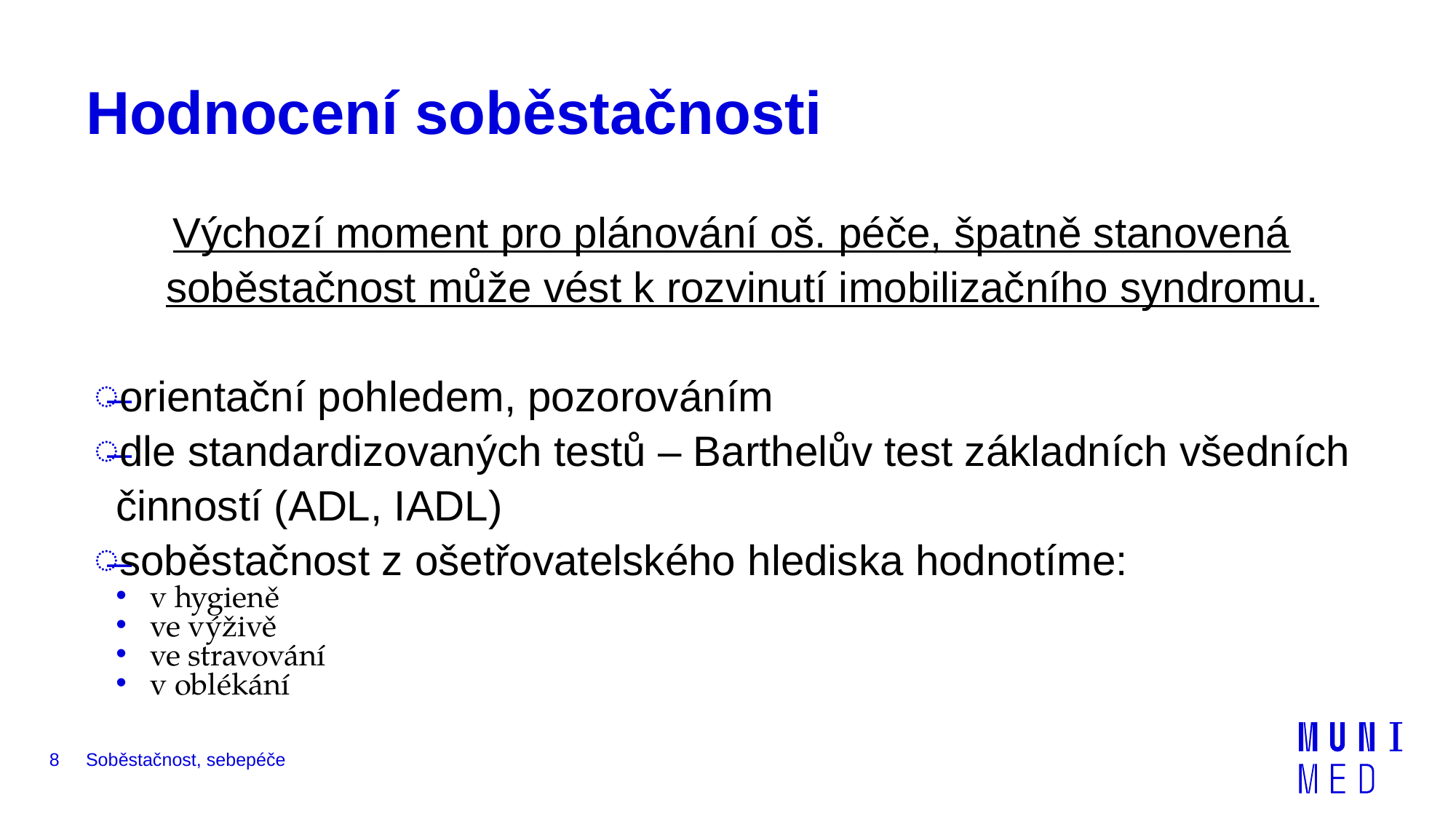

# Hodnocení soběstačnosti
Výchozí moment pro plánování oš. péče, špatně stanovená soběstačnost může vést k rozvinutí imobilizačního syndromu.

orientační pohledem, pozorováním
dle standardizovaných testů – Barthelův test základních všedních činností (ADL, IADL)
soběstačnost z ošetřovatelského hlediska hodnotíme:
v hygieně
ve výživě
ve stravování
v oblékání

8
Soběstačnost, sebepéče